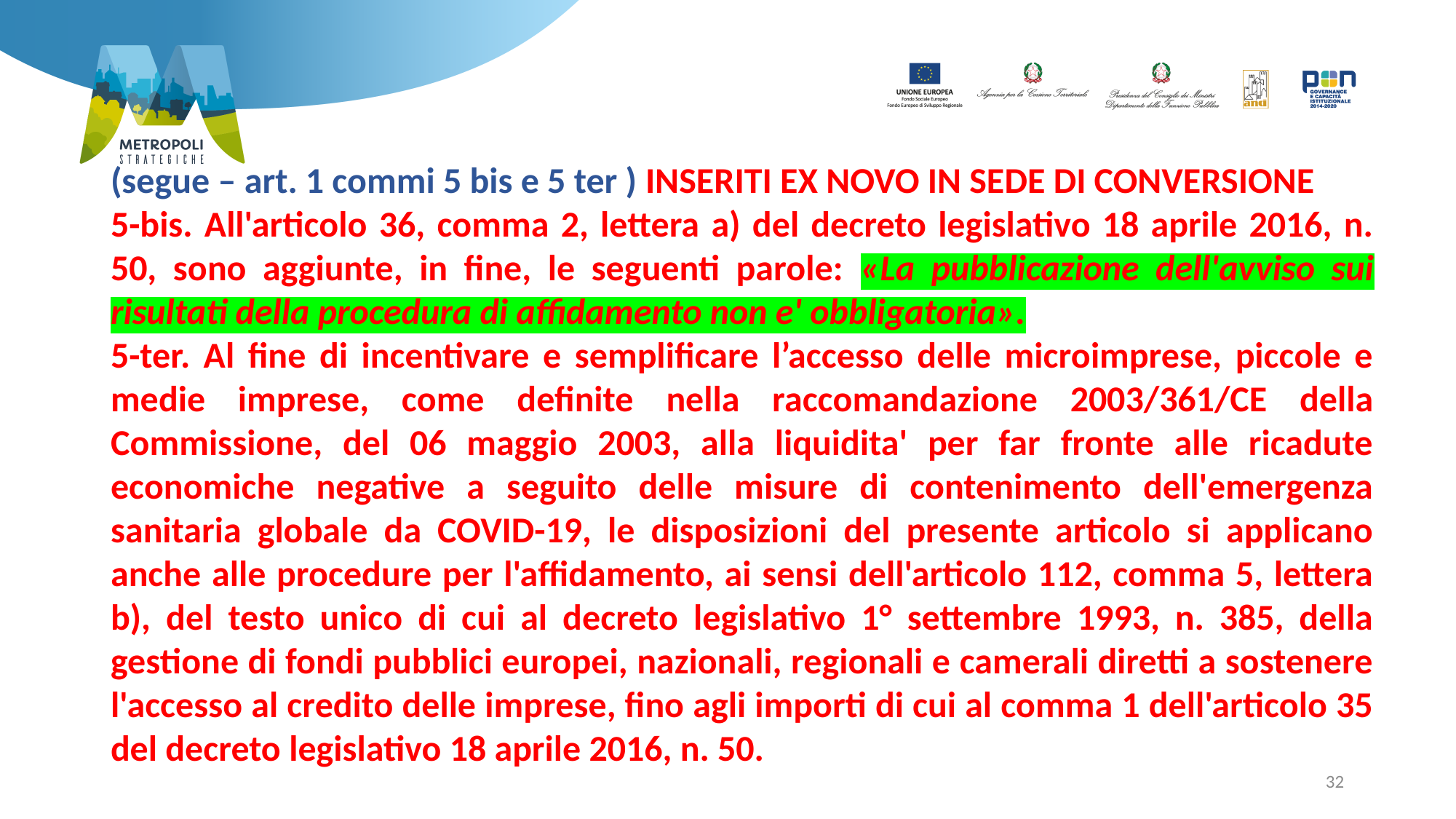

(segue – art. 1 commi 5 bis e 5 ter ) INSERITI EX NOVO IN SEDE DI CONVERSIONE
5-bis. All'articolo 36, comma 2, lettera a) del decreto legislativo 18 aprile 2016, n. 50, sono aggiunte, in fine, le seguenti parole: «La pubblicazione dell'avviso sui risultati della procedura di affidamento non e' obbligatoria».
5-ter. Al fine di incentivare e semplificare l’accesso delle microimprese, piccole e medie imprese, come definite nella raccomandazione 2003/361/CE della Commissione, del 06 maggio 2003, alla liquidita' per far fronte alle ricadute economiche negative a seguito delle misure di contenimento dell'emergenza sanitaria globale da COVID-19, le disposizioni del presente articolo si applicano anche alle procedure per l'affidamento, ai sensi dell'articolo 112, comma 5, lettera b), del testo unico di cui al decreto legislativo 1° settembre 1993, n. 385, della gestione di fondi pubblici europei, nazionali, regionali e camerali diretti a sostenere l'accesso al credito delle imprese, fino agli importi di cui al comma 1 dell'articolo 35 del decreto legislativo 18 aprile 2016, n. 50.
32